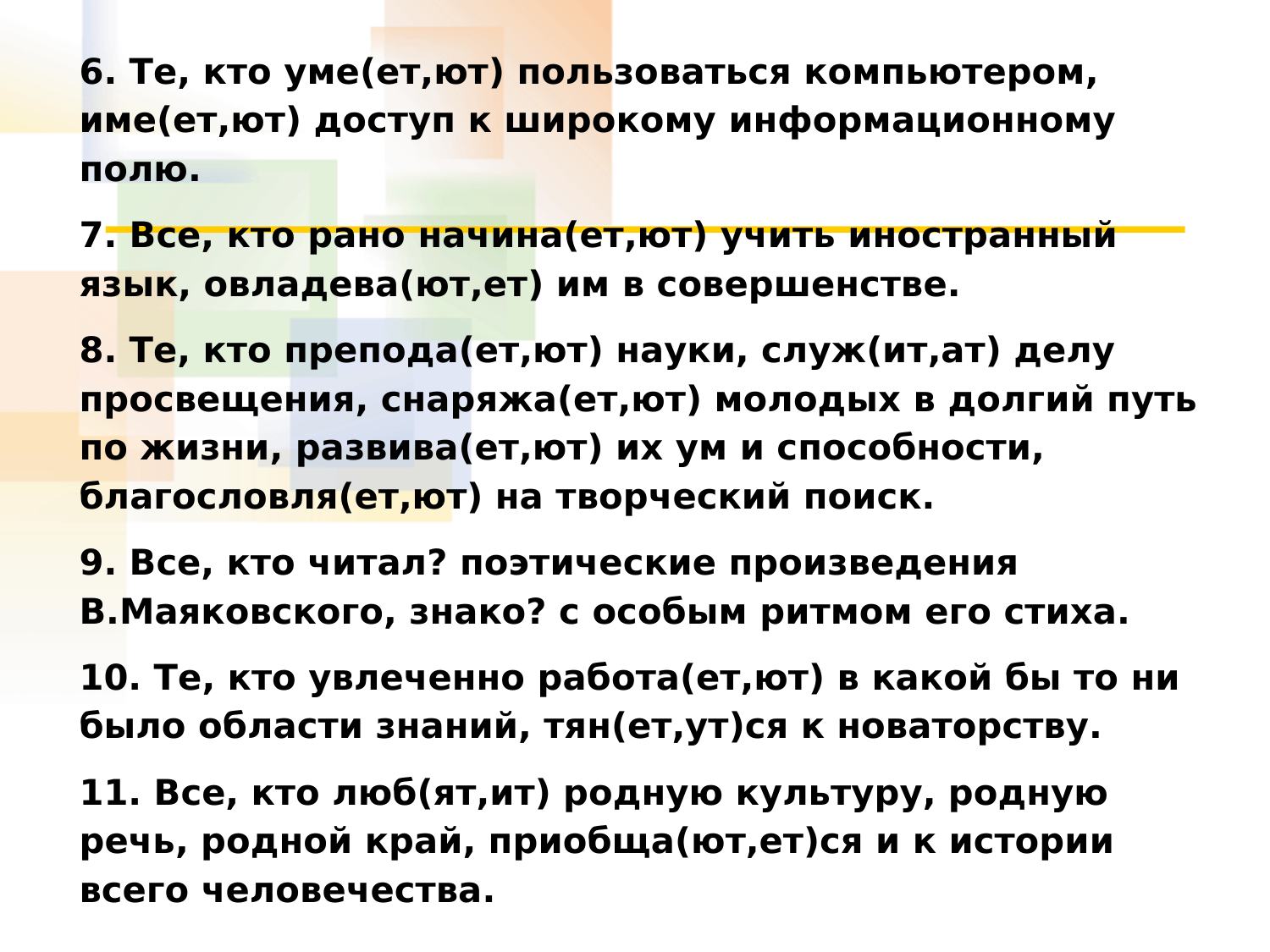

6. Те, кто уме(ет,ют) пользоваться компьютером, име(ет,ют) доступ к широкому информационному полю.
7. Все, кто рано начина(ет,ют) учить иностранный язык, овладева(ют,ет) им в совершенстве.
8. Те, кто препода(ет,ют) науки, служ(ит,ат) делу просвещения, снаряжа(ет,ют) молодых в долгий путь по жизни, развива(ет,ют) их ум и способности, благословля(ет,ют) на творческий поиск.
9. Все, кто читал? поэтические произведения В.Маяковского, знако? с особым ритмом его стиха.
10. Те, кто увлеченно работа(ет,ют) в какой бы то ни было области знаний, тян(ет,ут)ся к новаторству.
11. Все, кто люб(ят,ит) родную культуру, родную речь, родной край, приобща(ют,ет)ся и к истории всего человечества.